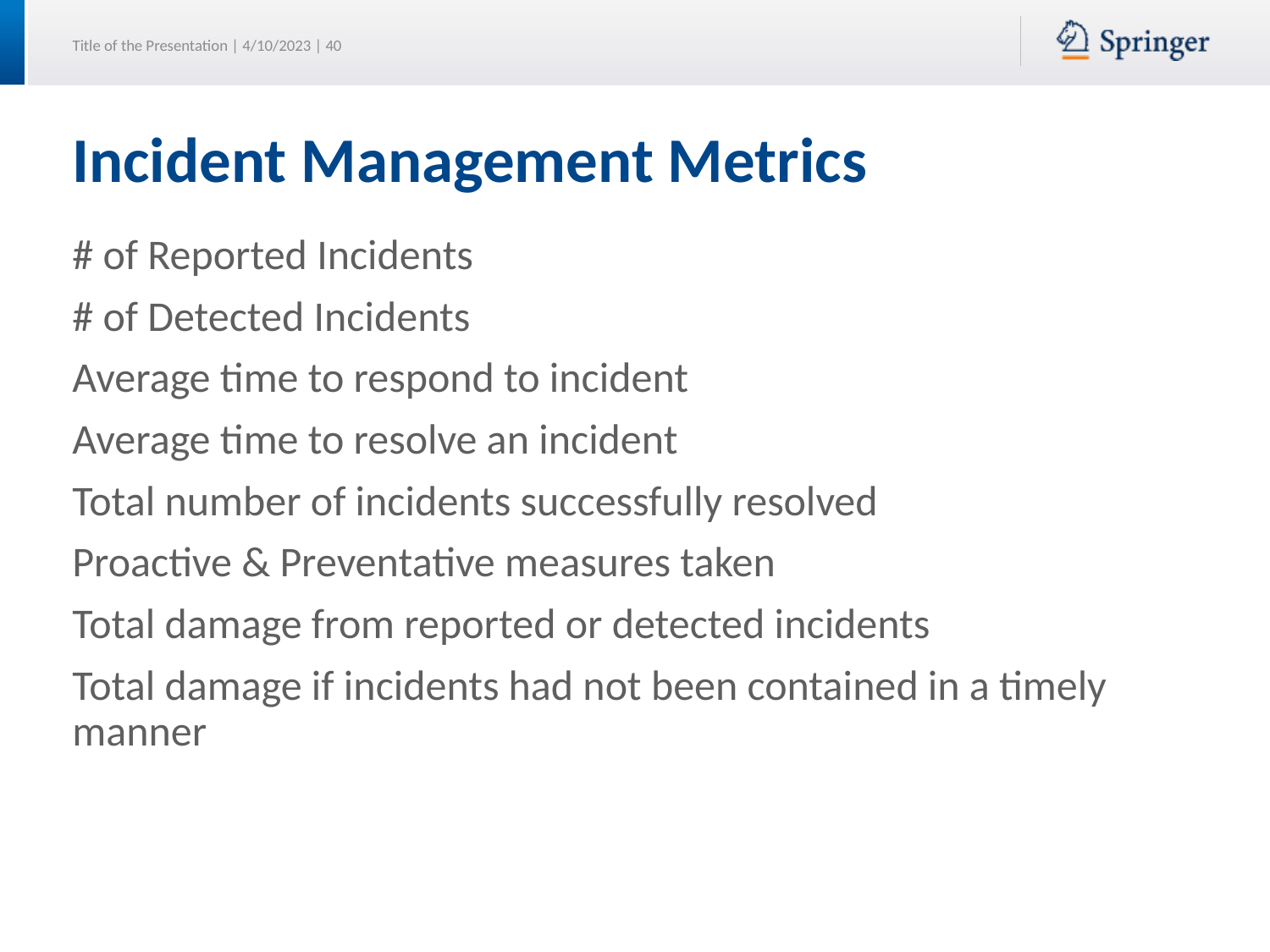

# Incident Management Metrics
# of Reported Incidents
# of Detected Incidents
Average time to respond to incident
Average time to resolve an incident
Total number of incidents successfully resolved
Proactive & Preventative measures taken
Total damage from reported or detected incidents
Total damage if incidents had not been contained in a timely manner